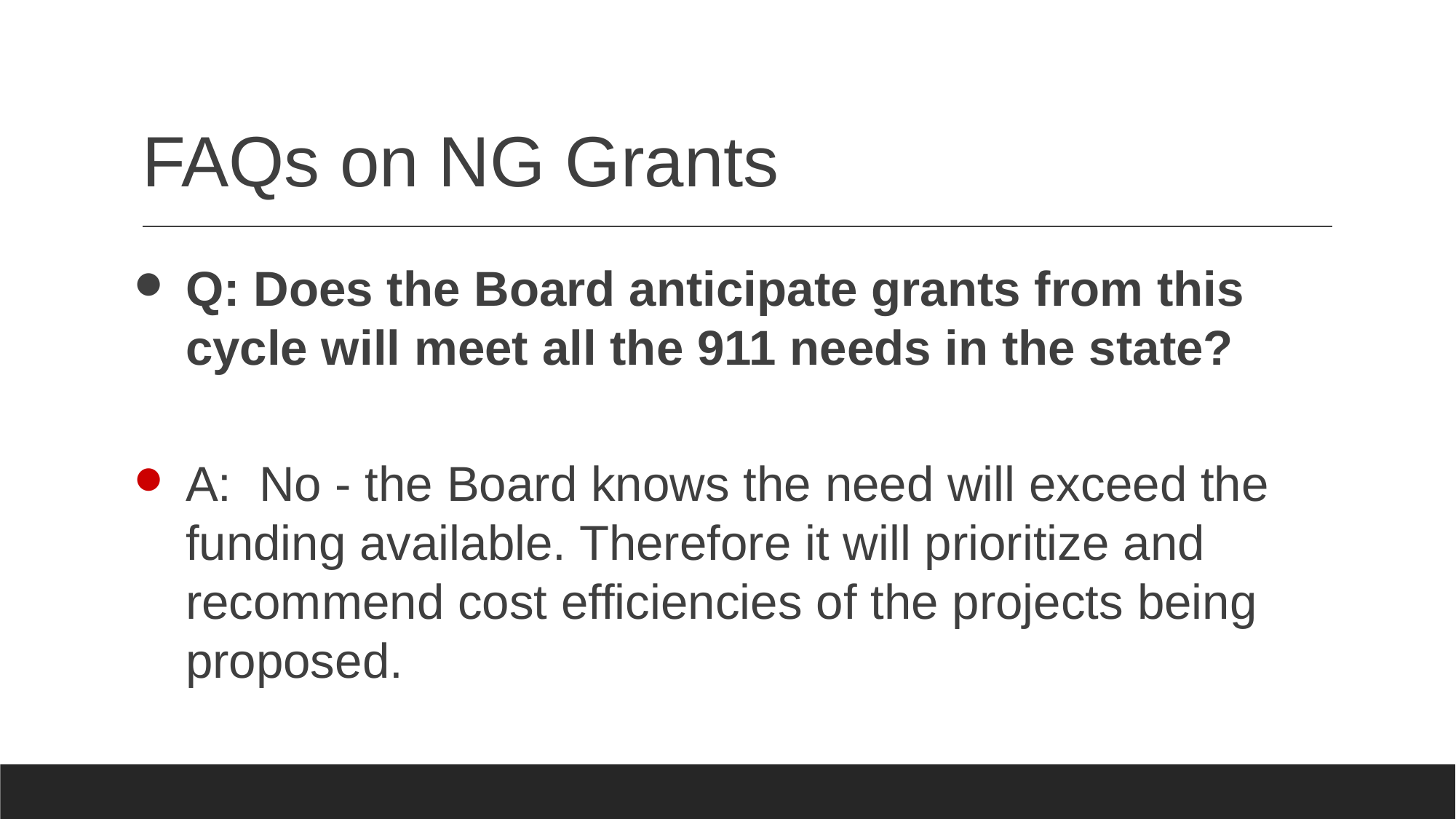

# FAQs on NG Grants
Q: Does the Board anticipate grants from this cycle will meet all the 911 needs in the state?

A:  No - the Board knows the need will exceed the funding available. Therefore it will prioritize and recommend cost efficiencies of the projects being proposed.